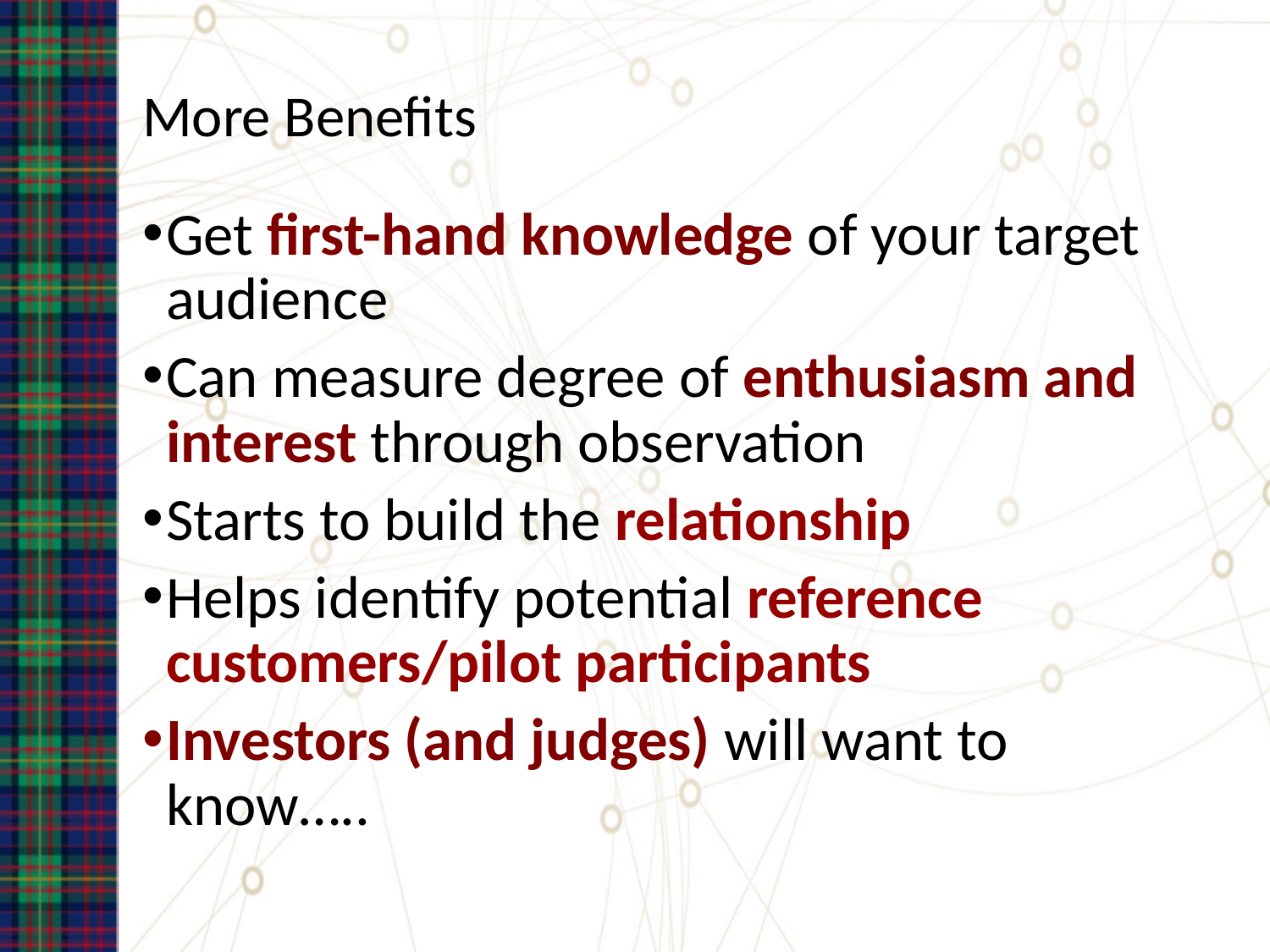

# More Benefits
Get first-hand knowledge of your target audience
Can measure degree of enthusiasm and interest through observation
Starts to build the relationship
Helps identify potential reference customers/pilot participants
Investors (and judges) will want to know…..